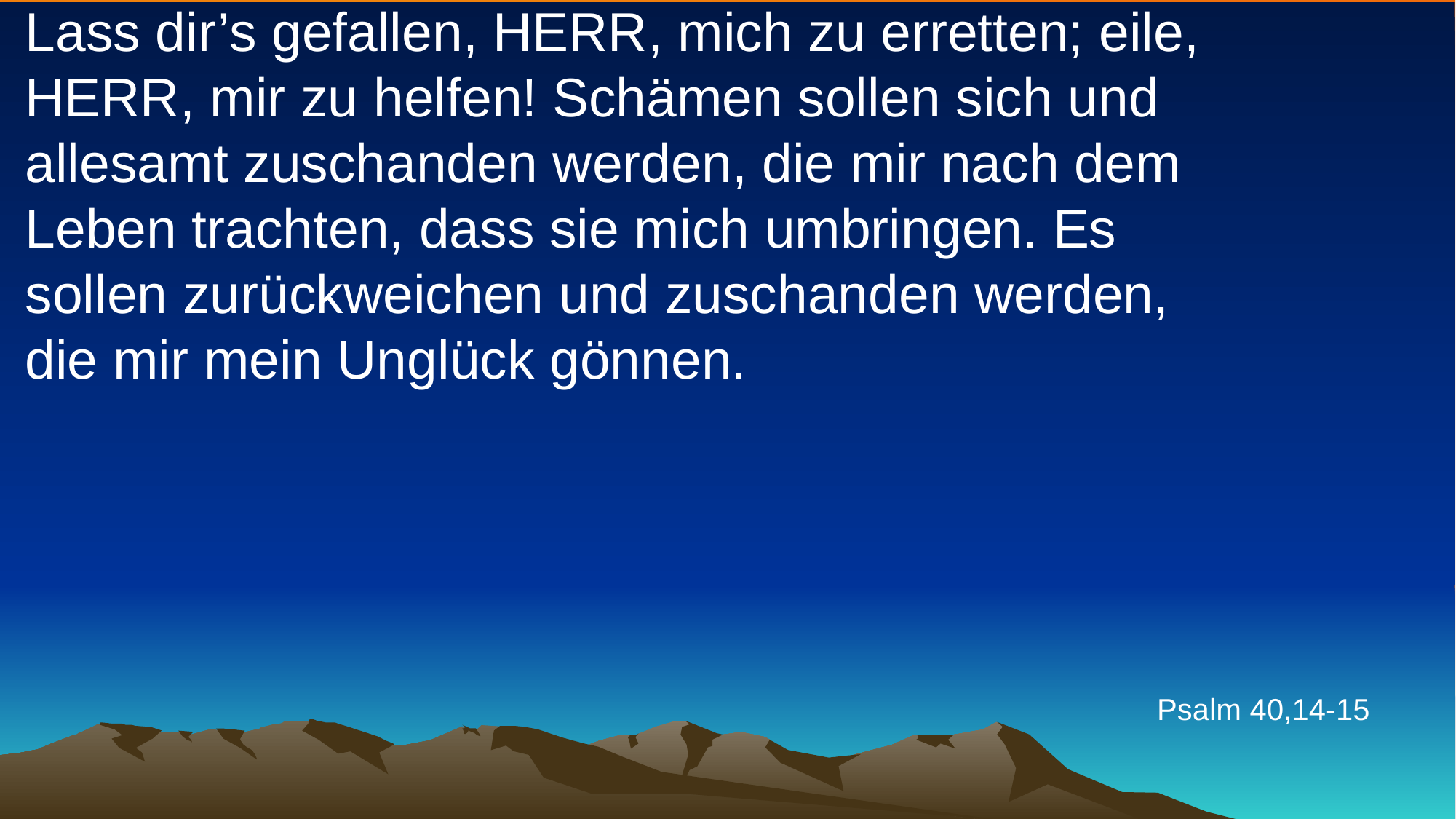

# Lass dir’s gefallen, HERR, mich zu erretten; eile, HERR, mir zu helfen! Schämen sollen sich und allesamt zuschanden werden, die mir nach dem Leben trachten, dass sie mich umbringen. Es sollen zurückweichen und zuschanden werden, die mir mein Unglück gönnen.
Psalm 40,14-15